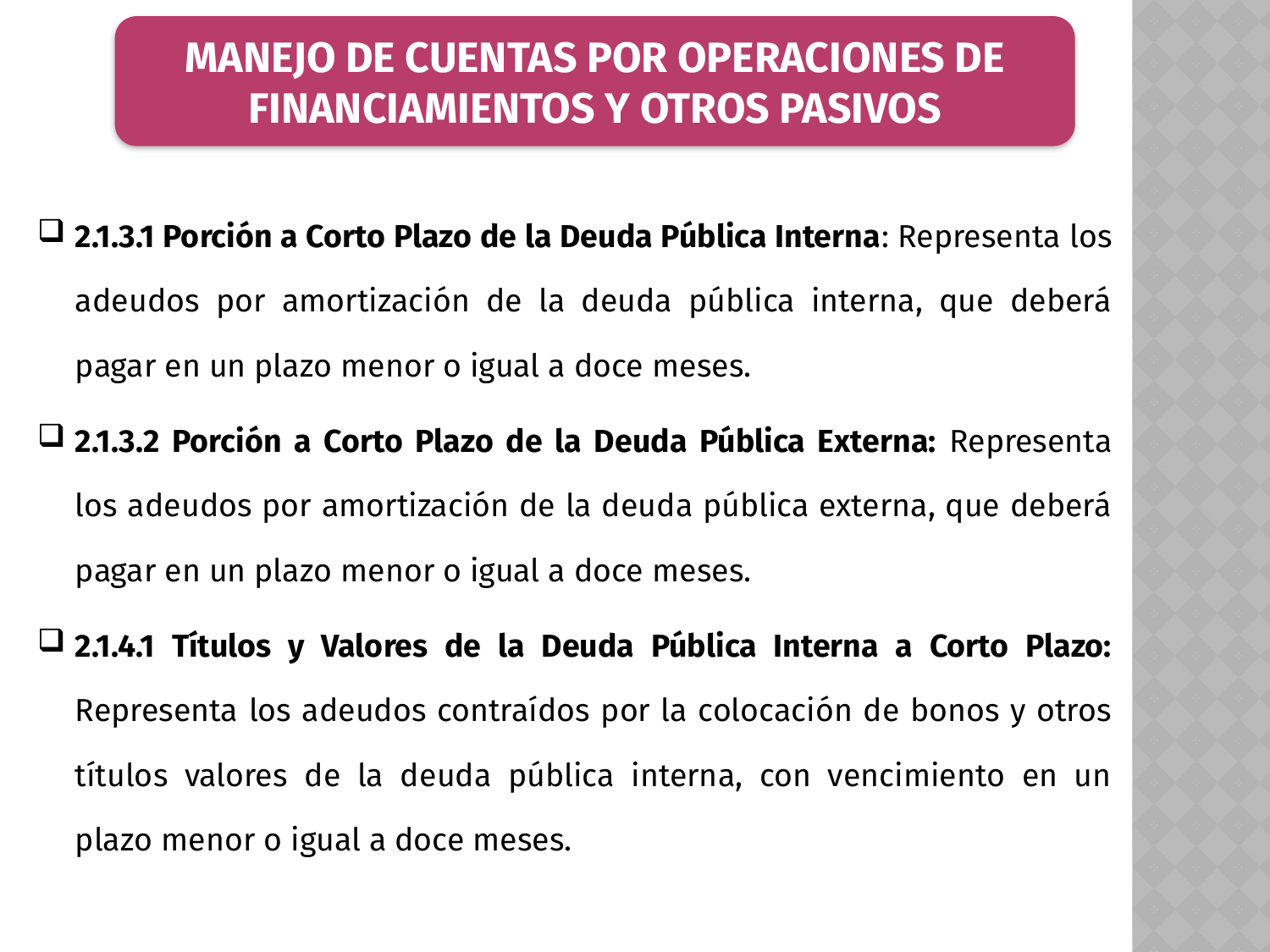

MANEJO DE CUENTAS POR OPERACIONES DE FINANCIAMIENTOS Y OTROS PASIVOS
2.1.3.1 Porción a Corto Plazo de la Deuda Pública Interna: Representa los adeudos por amortización de la deuda pública interna, que deberá pagar en un plazo menor o igual a doce meses.
2.1.3.2 Porción a Corto Plazo de la Deuda Pública Externa: Representa los adeudos por amortización de la deuda pública externa, que deberá pagar en un plazo menor o igual a doce meses.
2.1.4.1 Títulos y Valores de la Deuda Pública Interna a Corto Plazo: Representa los adeudos contraídos por la colocación de bonos y otros títulos valores de la deuda pública interna, con vencimiento en un plazo menor o igual a doce meses.